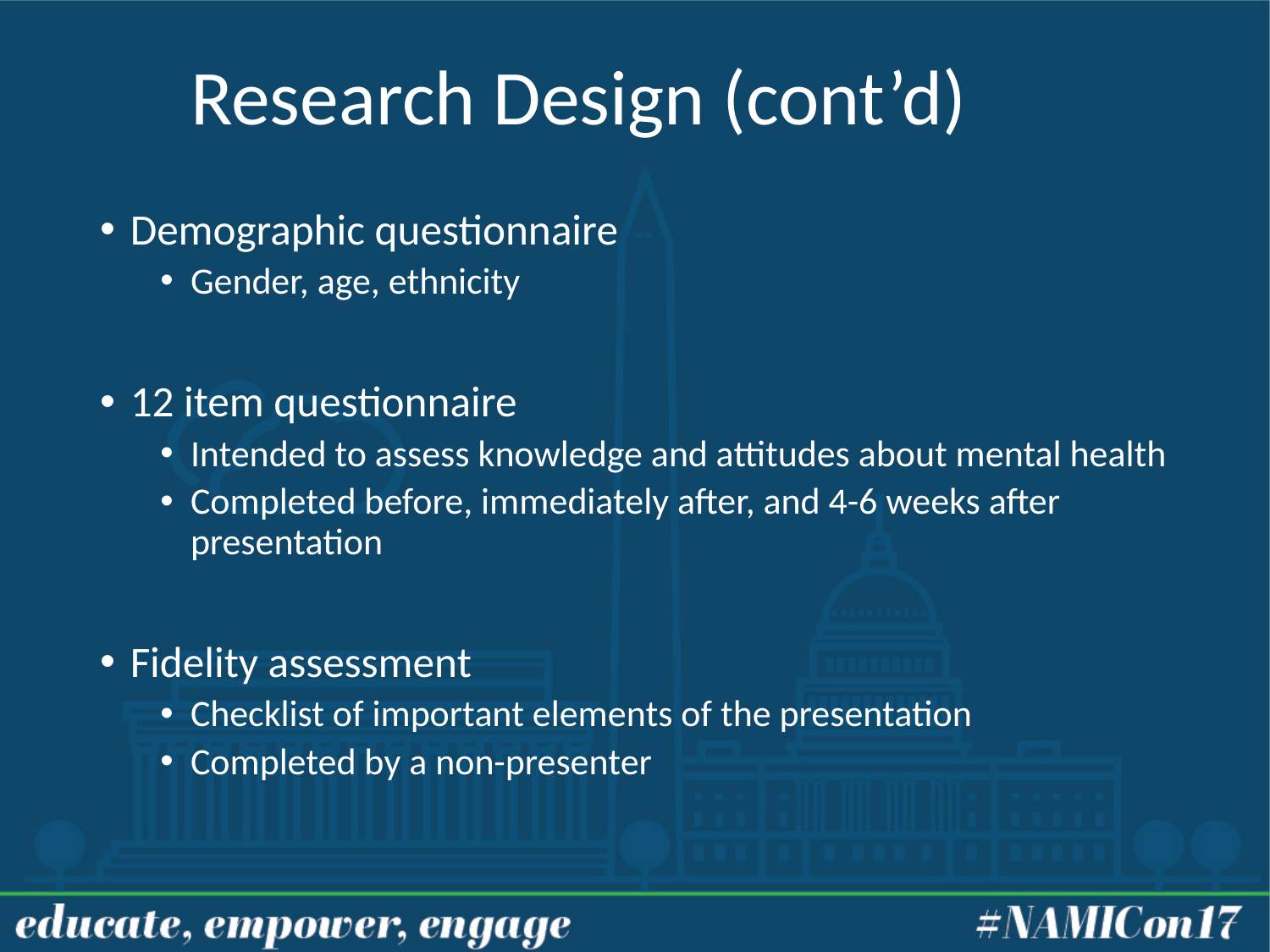

# Research Design (cont’d)
Demographic questionnaire
Gender, age, ethnicity

12 item questionnaire
Intended to assess knowledge and attitudes about mental health
Completed before, immediately after, and 4-6 weeks after presentation

Fidelity assessment
Checklist of important elements of the presentation
Completed by a non-presenter